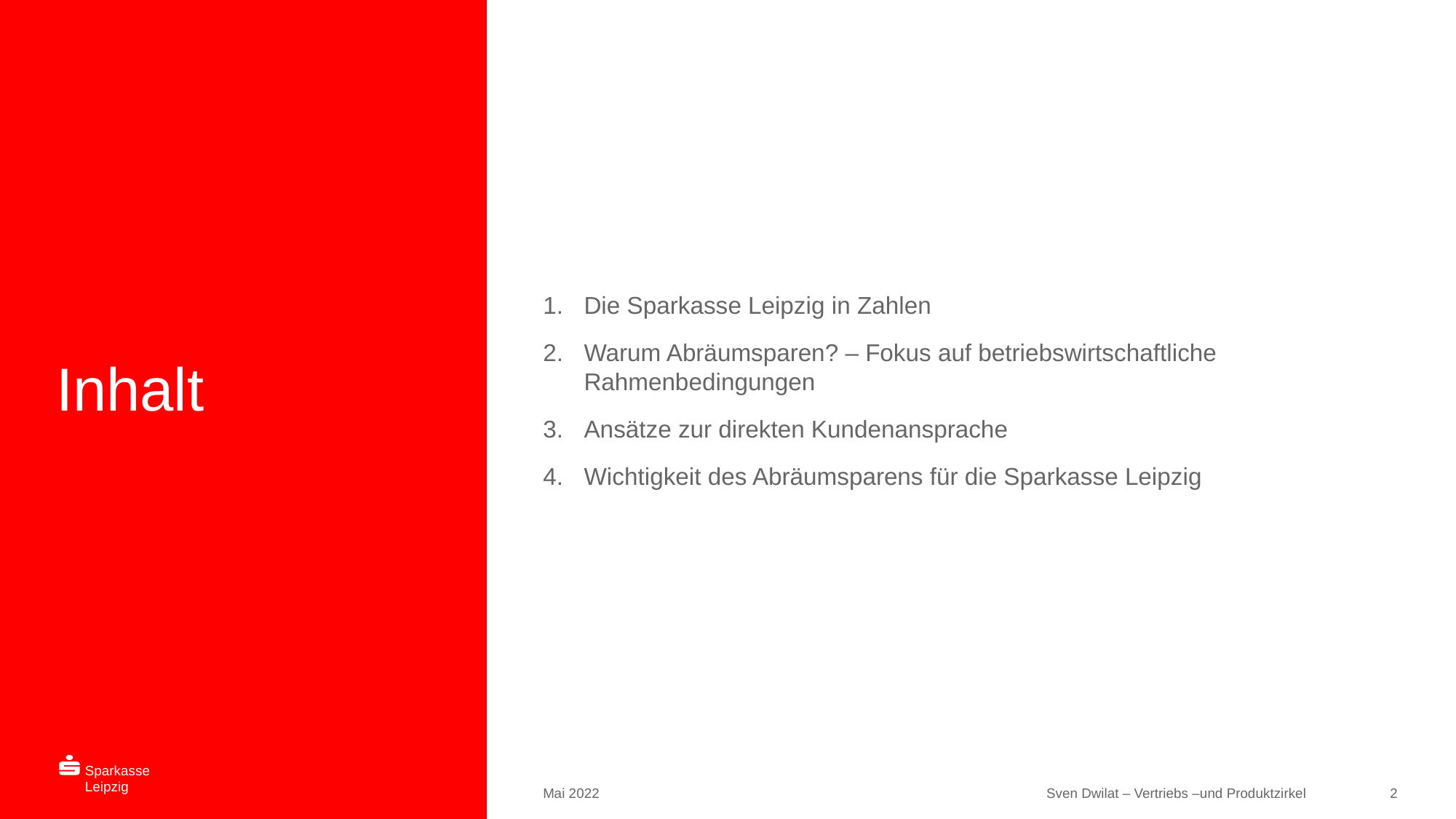

Die Sparkasse Leipzig in Zahlen
Warum Abräumsparen? – Fokus auf betriebswirtschaftliche Rahmenbedingungen
Ansätze zur direkten Kundenansprache
Wichtigkeit des Abräumsparens für die Sparkasse Leipzig
# Inhalt
2
Mai 2022
Sven Dwilat – Vertriebs –und Produktzirkel